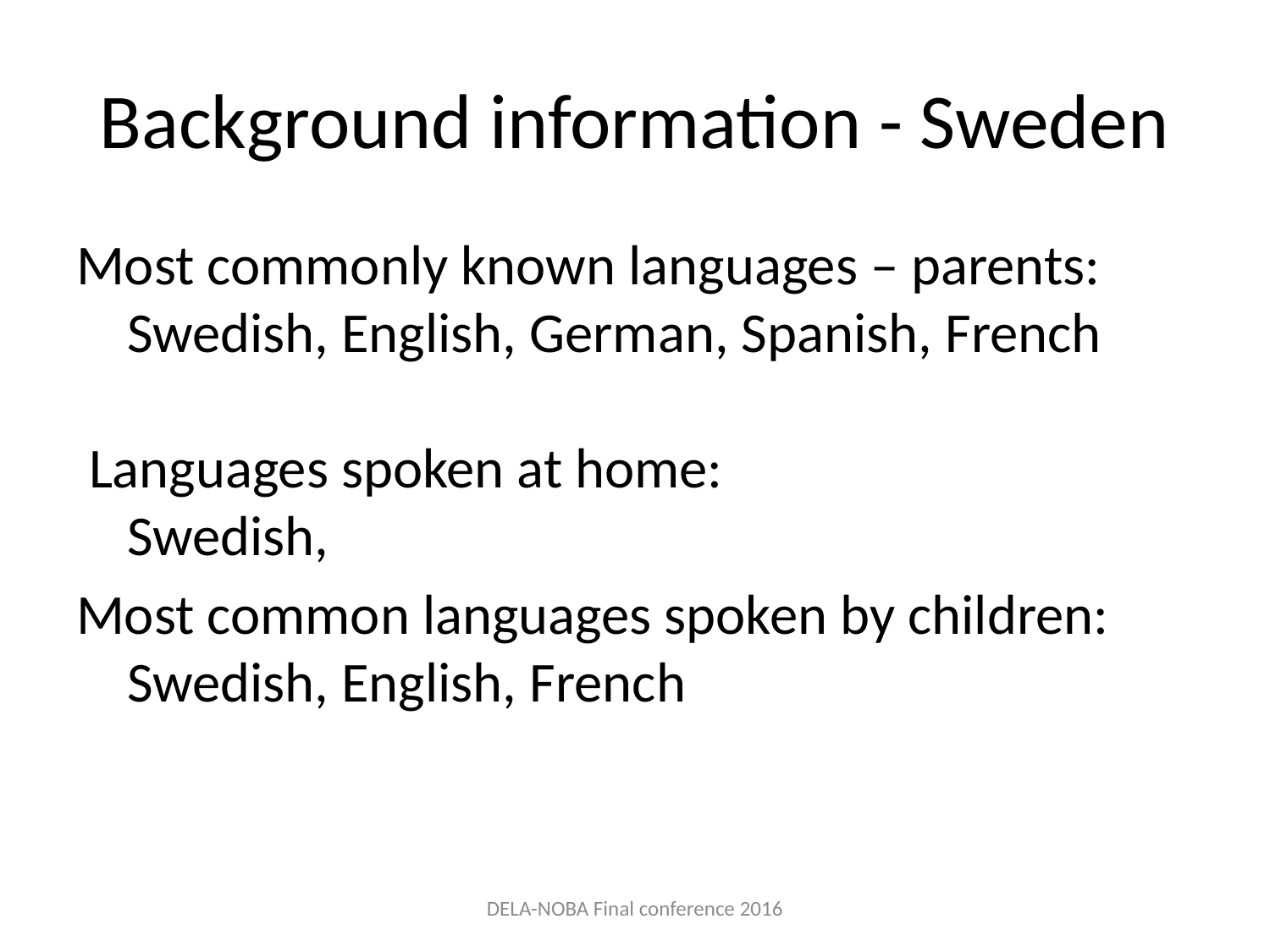

# Background information - Sweden
Most commonly known languages – parents:
    Swedish, English, German, Spanish, French

 Languages spoken at home:
    Swedish,
Most common languages spoken by children:
    Swedish, English, French

DELA-NOBA Final conference 2016